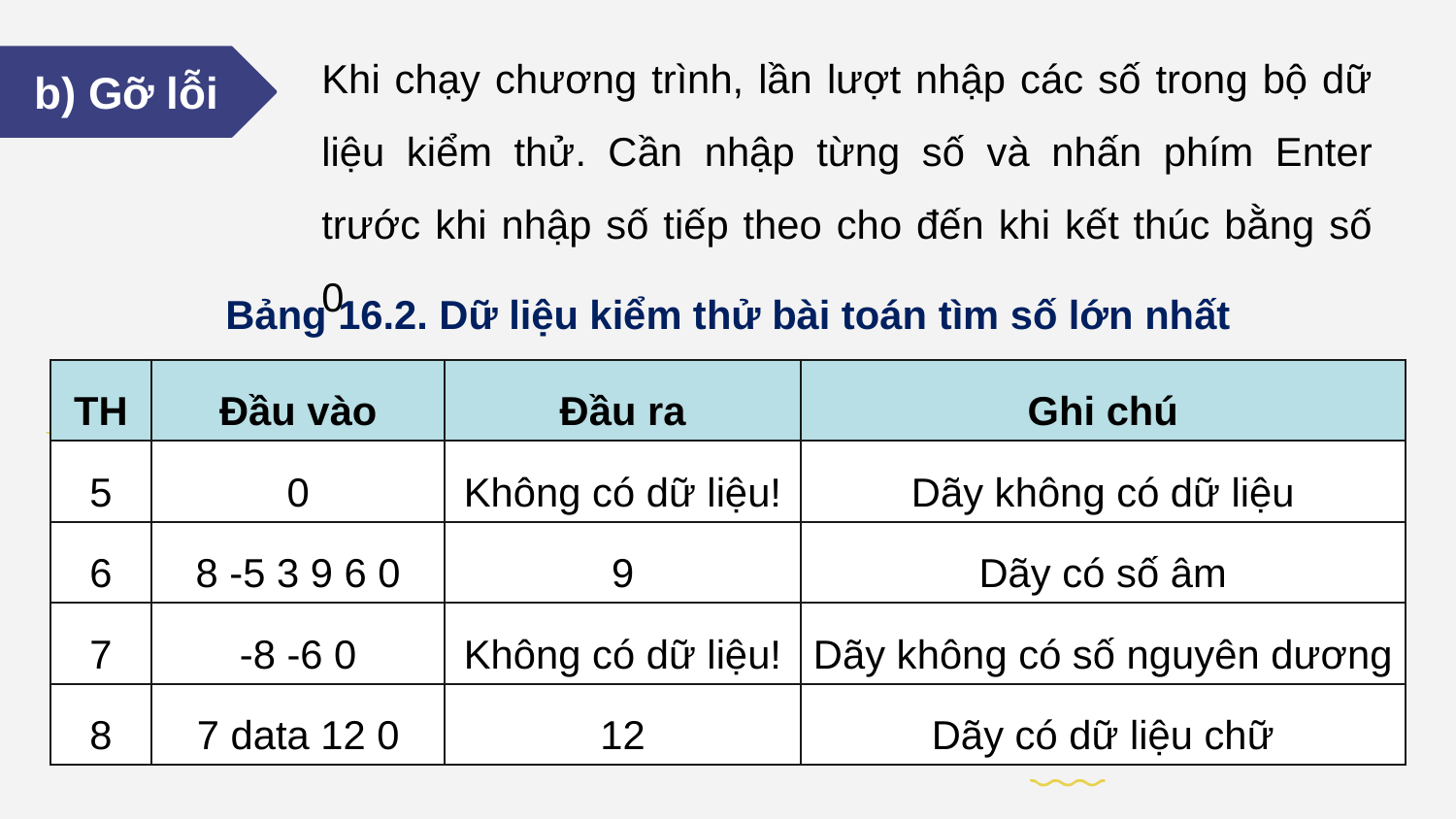

Khi chạy chương trình, lần lượt nhập các số trong bộ dữ liệu kiểm thử. Cần nhập từng số và nhấn phím Enter trước khi nhập số tiếp theo cho đến khi kết thúc bằng số 0.
b) Gỡ lỗi
Bảng 16.2. Dữ liệu kiểm thử bài toán tìm số lớn nhất
| TH | Đầu vào | Đầu ra | Ghi chú |
| --- | --- | --- | --- |
| 5 | 0 | Không có dữ liệu! | Dãy không có dữ liệu |
| 6 | 8 -5 3 9 6 0 | 9 | Dãy có số âm |
| 7 | -8 -6 0 | Không có dữ liệu! | Dãy không có số nguyên dương |
| 8 | 7 data 12 0 | 12 | Dãy có dữ liệu chữ |